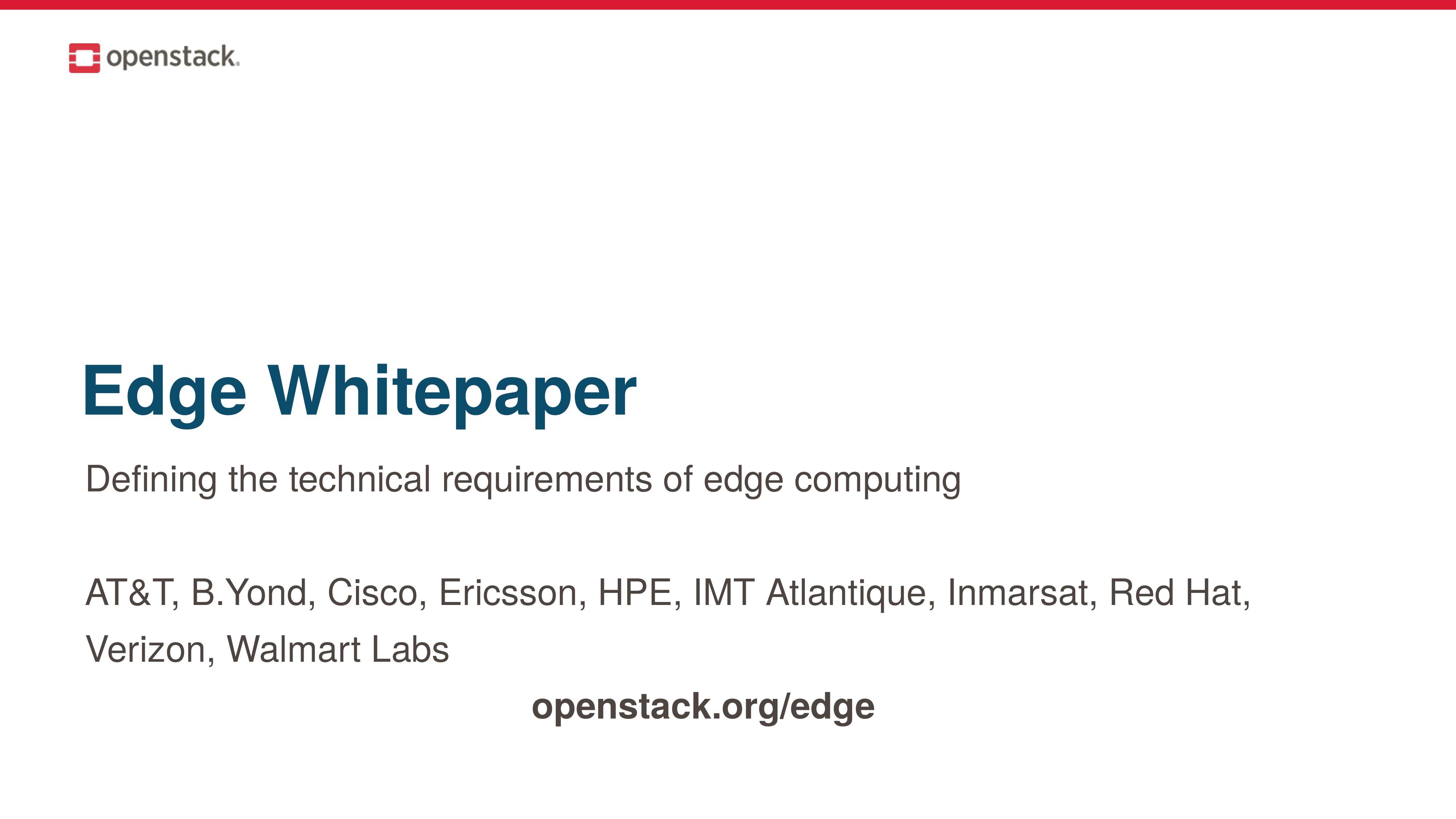

# Edge Whitepaper
Defining the technical requirements of edge computing

AT&T, B.Yond, Cisco, Ericsson, HPE, IMT Atlantique, Inmarsat, Red Hat, Verizon, Walmart Labs
openstack.org/edge